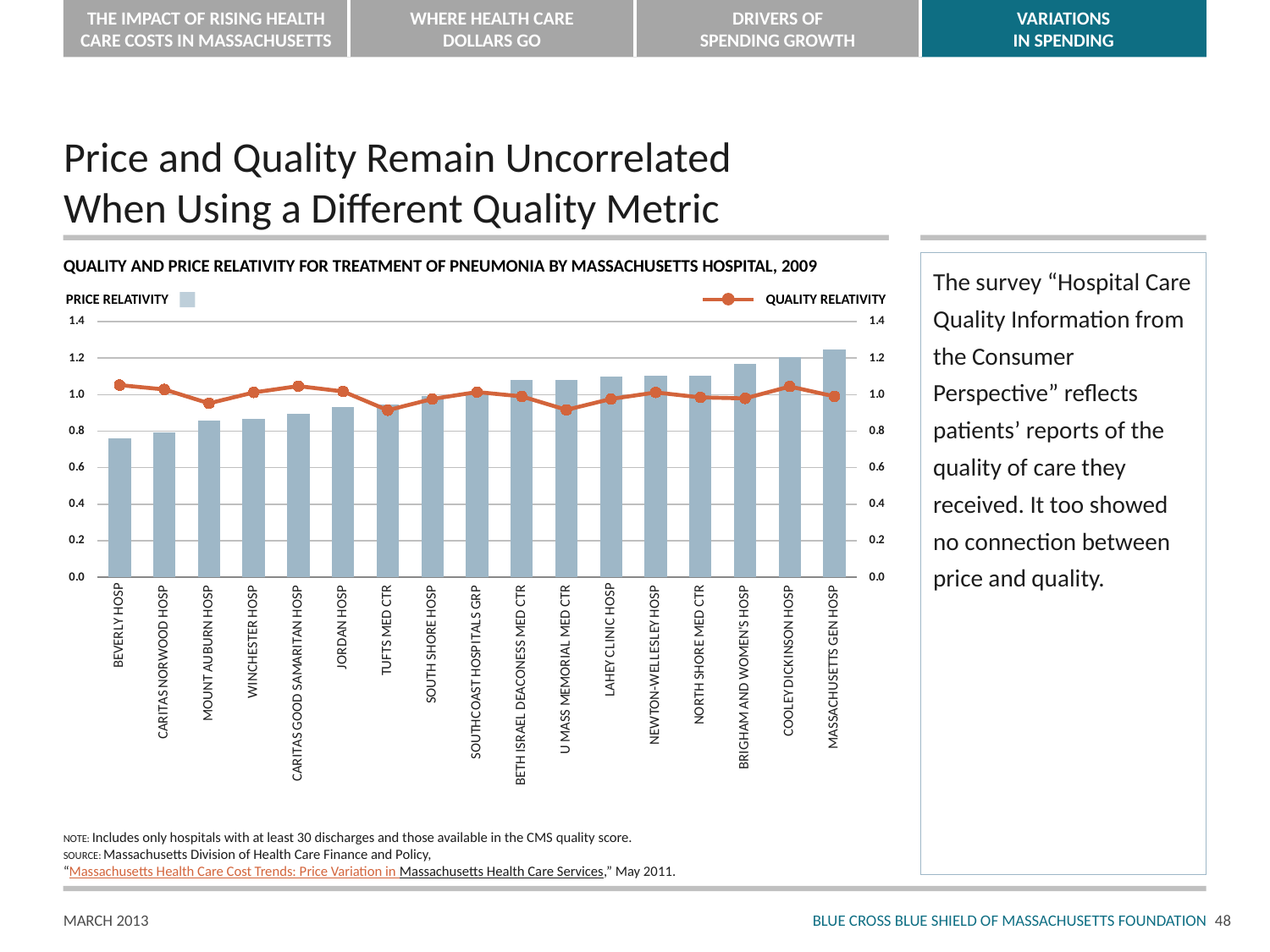

# Price and Quality Remain Uncorrelated When Using a Different Quality Metric

QUALITY AND PRICE RELATIVITY FOR TREATMENT OF PNEUMONIA BY MASSACHUSETTS HOSPITAL, 2009
The survey “Hospital Care Quality Information from the Consumer Perspective” reflects patients’ reports of the quality of care they received. It too showed no connection between price and quality.
PRICE RELATIVITY

QUALITY RELATIVITY

### Chart

| Category | Price Relativity | Quality Relativity |
|---|---|---|
| BEVERLY HOSP | 0.7621942980678339 | 1.0520607375271138 |
| CARITAS NORWOOD HOSP  | 0.794622348331307 | 1.028199566160522 |
| MOUNT AUBURN HOSP  | 0.8589379813538759 | 0.9522776572668159 |
| WINCHESTER HOSP  | 0.865964058910958 | 1.011930585683297 |
| CARITAS GOOD SAMARITAN HOSP  | 0.8962302391568716 | 1.046637744034708 |
| JORDAN HOSP  | 0.933387380083772 | 1.017353579175715 |
| TUFTS MED CTR  | 0.9481151195784356 | 0.9143167028199505 |
| SOUTH SHORE HOSP  | 0.9920281043102276 | 0.9761388286334125 |
| SOUTHCOAST HOSPITALS GRP  | 1.0 | 1.0140997830802598 |
| BETH ISRAEL DEACONESS MED CTR  | 1.0806647750303922 | 0.9902386117136656 |
| U MASS MEMORIAL MED CTR  | 1.0824212944196603 | 0.9164859002169196 |
| LAHEY CLINIC HOSP | 1.099040670179705 | 0.9761388286334125 |
| NEWTON-WELLESLEY HOSP  | 1.101607890825564 | 1.011930585683297 |
| NORTH SHORE MED CTR  | 1.102418592082151 | 0.984815618221258 |
| BRIGHAM AND WOMEN'S HOSP  | 1.170652614511568 | 0.97939262472885 |
| COOLEY DICKINSON HOSP  | 1.205512768544791 | 1.0444685466377441 |
| MASSACHUSETTS GEN HOSP  | 1.2464531820024318 | 0.9902386117136656 |
NOTE: Includes only hospitals with at least 30 discharges and those available in the CMS quality score.
SOURCE: Massachusetts Division of Health Care Finance and Policy,
“Massachusetts Health Care Cost Trends: Price Variation in Massachusetts Health Care Services,” May 2011.
48